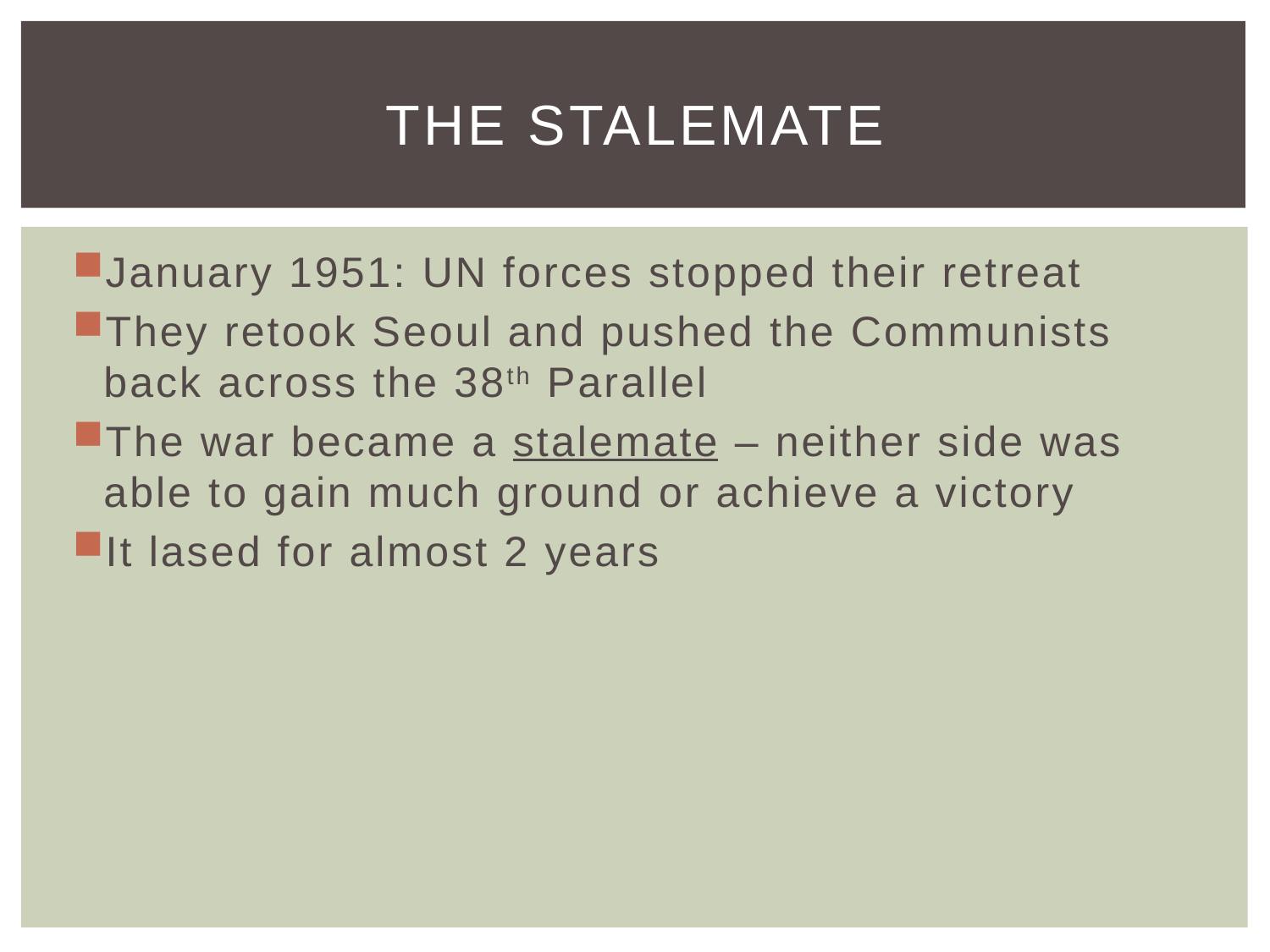

# The Stalemate
January 1951: UN forces stopped their retreat
They retook Seoul and pushed the Communists back across the 38th Parallel
The war became a stalemate – neither side was able to gain much ground or achieve a victory
It lased for almost 2 years